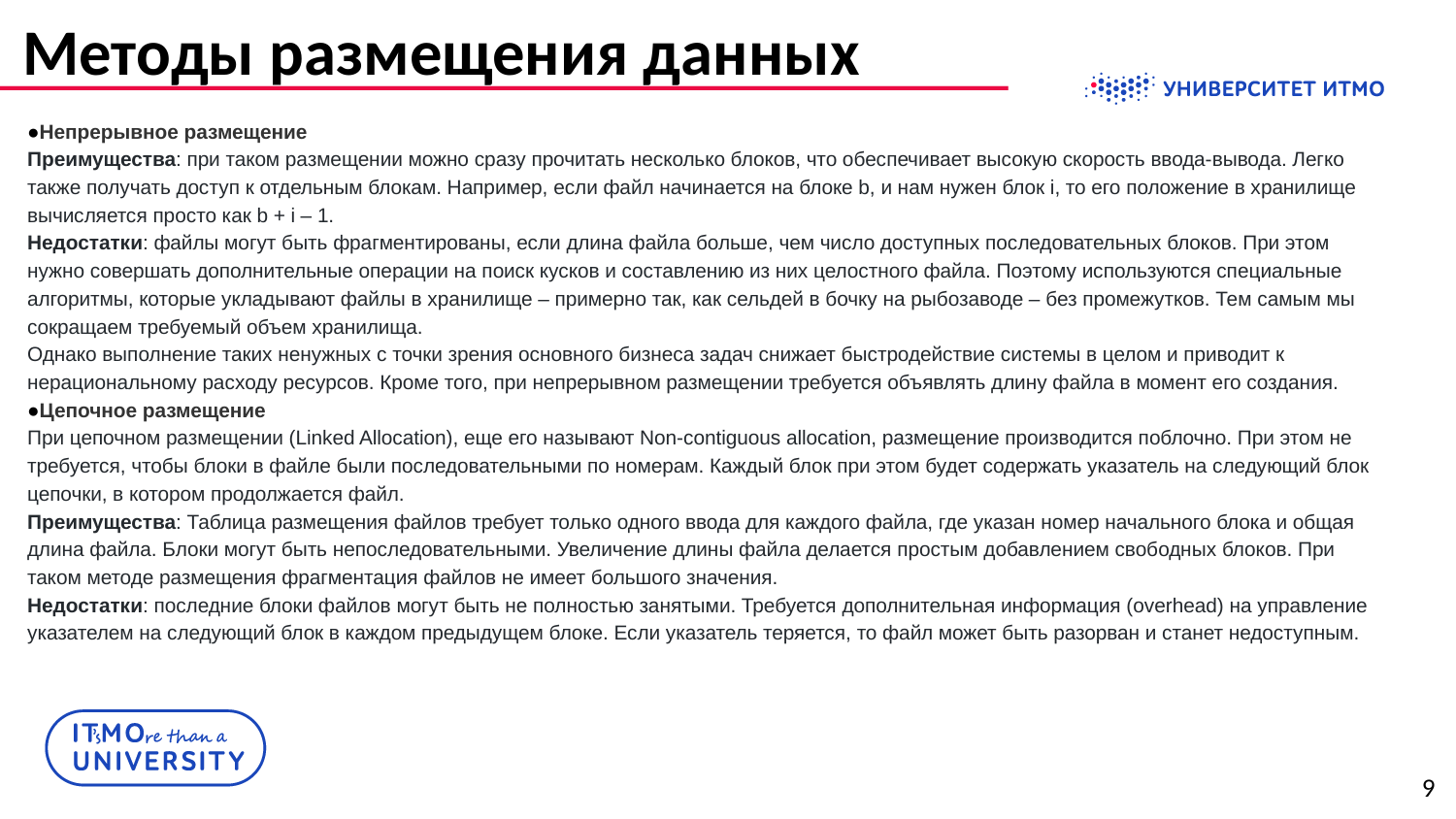

# Методы размещения данных
●Непрерывное размещение
Преимущества: при таком размещении можно сразу прочитать несколько блоков, что обеспечивает высокую скорость ввода-вывода. Легко также получать доступ к отдельным блокам. Например, если файл начинается на блоке b, и нам нужен блок i, то его положение в хранилище вычисляется просто как b + i – 1.
Недостатки: файлы могут быть фрагментированы, если длина файла больше, чем число доступных последовательных блоков. При этом нужно совершать дополнительные операции на поиск кусков и составлению из них целостного файла. Поэтому используются специальные алгоритмы, которые укладывают файлы в хранилище – примерно так, как сельдей в бочку на рыбозаводе – без промежутков. Тем самым мы сокращаем требуемый объем хранилища.
Однако выполнение таких ненужных с точки зрения основного бизнеса задач снижает быстродействие системы в целом и приводит к нерациональному расходу ресурсов. Кроме того, при непрерывном размещении требуется объявлять длину файла в момент его создания.
●Цепочное размещение
При цепочном размещении (Linked Allocation), еще его называют Non-contiguous allocation, размещение производится поблочно. При этом не требуется, чтобы блоки в файле были последовательными по номерам. Каждый блок при этом будет содержать указатель на следующий блок цепочки, в котором продолжается файл.
Преимущества: Таблица размещения файлов требует только одного ввода для каждого файла, где указан номер начального блока и общая длина файла. Блоки могут быть непоследовательными. Увеличение длины файла делается простым добавлением свободных блоков. При таком методе размещения фрагментация файлов не имеет большого значения.
Недостатки: последние блоки файлов могут быть не полностью занятыми. Требуется дополнительная информация (overhead) на управление указателем на следующий блок в каждом предыдущем блоке. Если указатель теряется, то файл может быть разорван и станет недоступным.
9